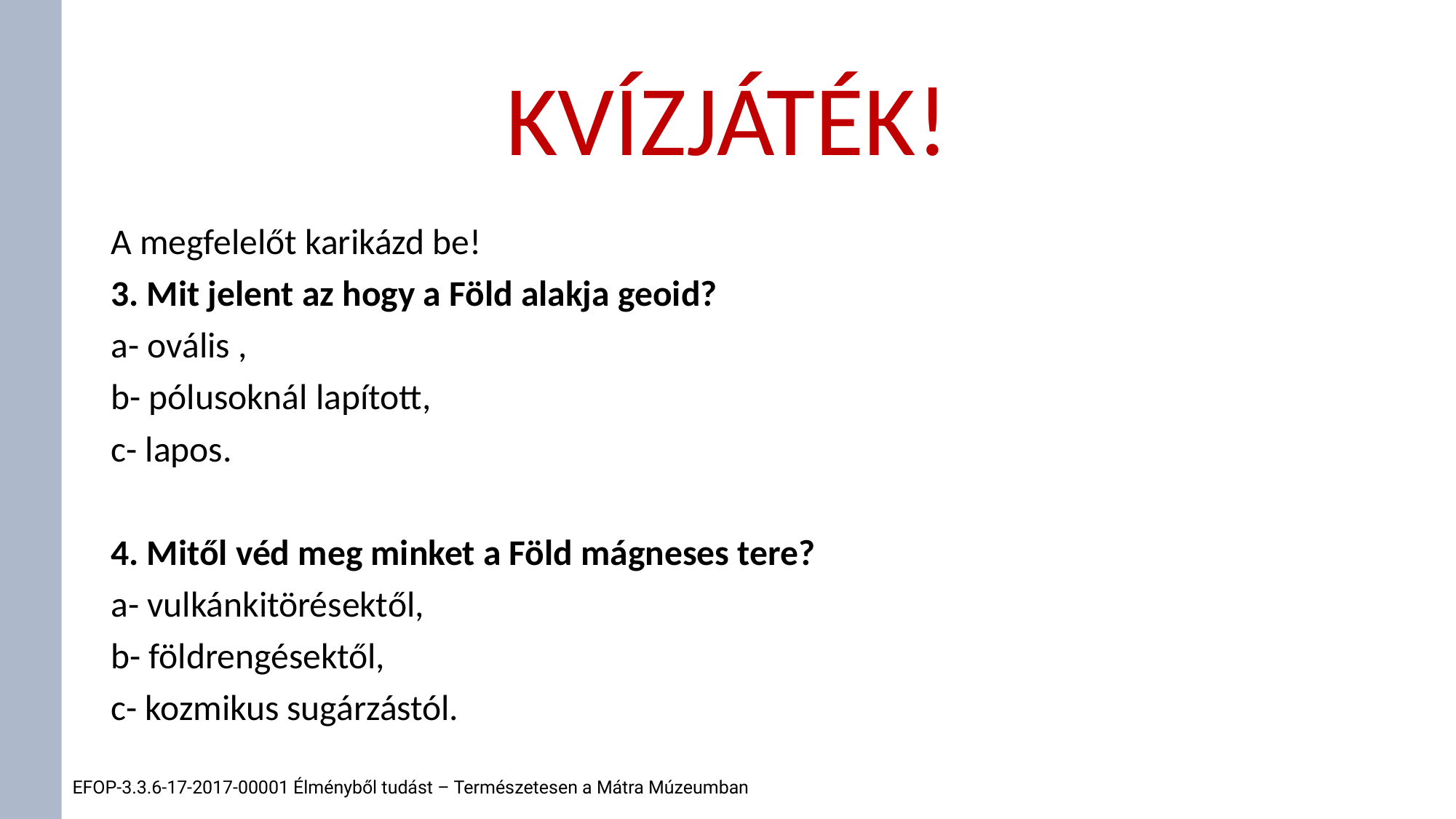

# KVÍZJÁTÉK!
A megfelelőt karikázd be!
3. Mit jelent az hogy a Föld alakja geoid?
a- ovális ,
b- pólusoknál lapított,
c- lapos.

4. Mitől véd meg minket a Föld mágneses tere?
a- vulkánkitörésektől,
b- földrengésektől,
c- kozmikus sugárzástól.

EFOP-3.3.6-17-2017-00001 Élményből tudást – Természetesen a Mátra Múzeumban